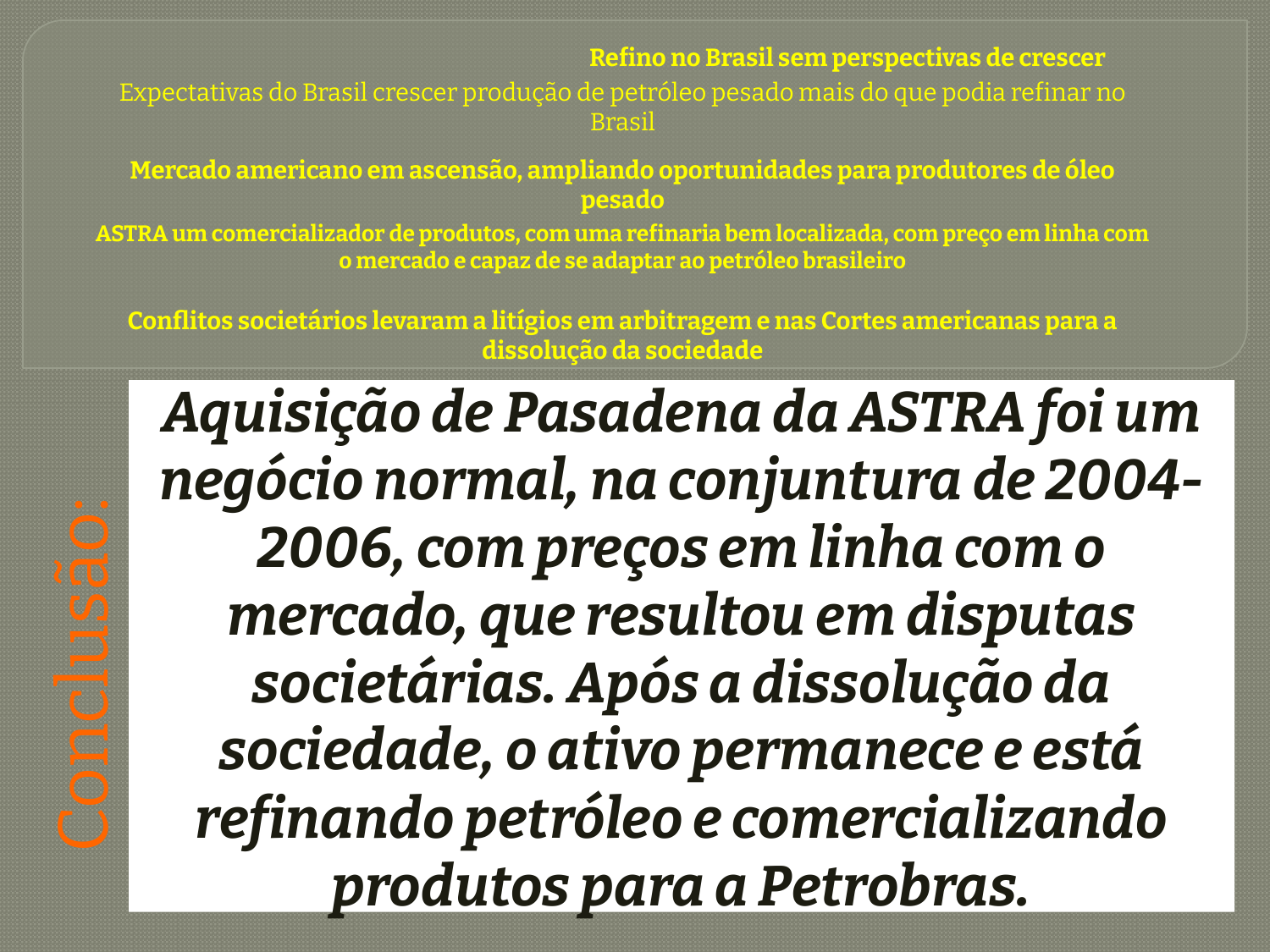

# Refino no Brasil sem perspectivas de crescer
Expectativas do Brasil crescer produção de petróleo pesado mais do que podia refinar no Brasil
Mercado americano em ascensão, ampliando oportunidades para produtores de óleo pesado
ASTRA um comercializador de produtos, com uma refinaria bem localizada, com preço em linha com o mercado e capaz de se adaptar ao petróleo brasileiro
Conflitos societários levaram a litígios em arbitragem e nas Cortes americanas para a dissolução da sociedade
Aquisição de Pasadena da ASTRA foi um negócio normal, na conjuntura de 2004-2006, com preços em linha com o mercado, que resultou em disputas societárias. Após a dissolução da sociedade, o ativo permanece e está refinando petróleo e comercializando produtos para a Petrobras.
Conclusão: